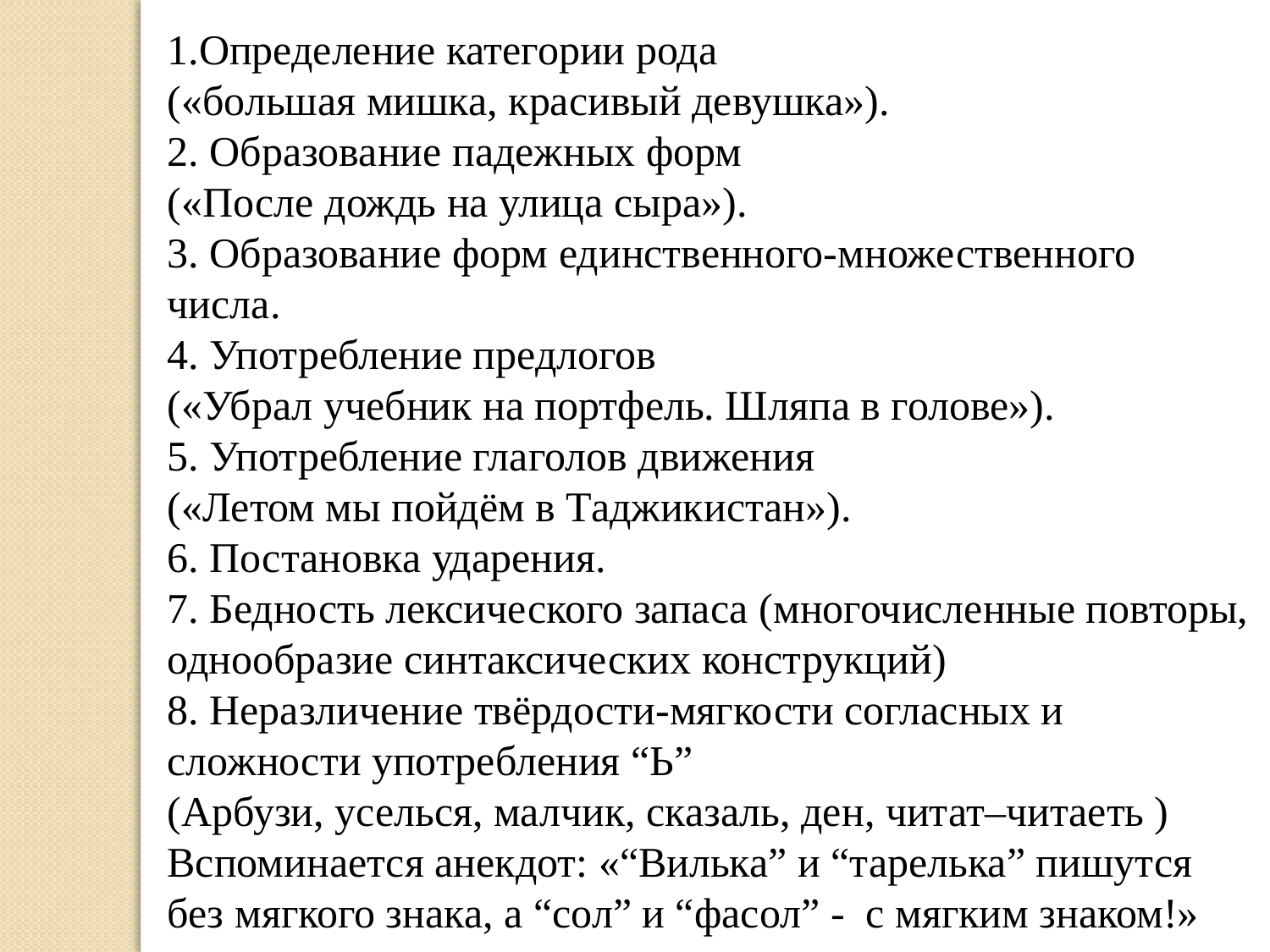

1.Определение категории рода
(«большая мишка, красивый девушка»).
2. Образование падежных форм
(«После дождь на улица сыра»).
3. Образование форм единственного-множественного числа.
4. Употребление предлогов
(«Убрал учебник на портфель. Шляпа в голове»).
5. Употребление глаголов движения
(«Летом мы пойдём в Таджикистан»).
6. Постановка ударения.
7. Бедность лексического запаса (многочисленные повторы, однообразие синтаксических конструкций)
8. Неразличение твёрдости-мягкости согласных и сложности употребления “Ь”
(Арбузи, уселься, малчик, сказаль, ден, читат–читаеть )
Вспоминается анекдот: «“Вилька” и “тарелька” пишутся без мягкого знака, а “сол” и “фасол” -  с мягким знаком!»